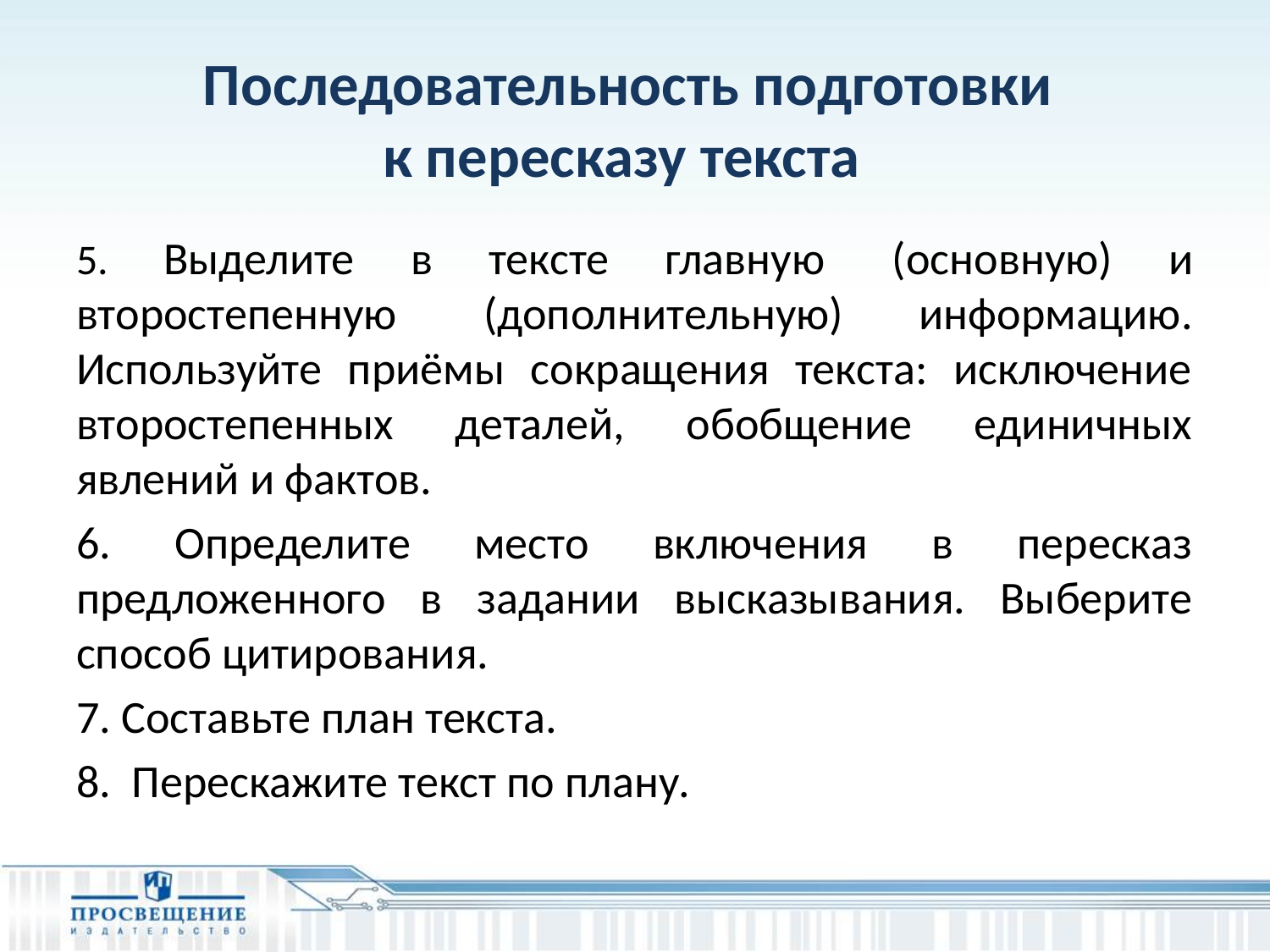

# Последовательность подготовки к пересказу текста
5. Выделите в тексте главную  (основную) и второстепенную  (дополнительную) информацию. Используйте приёмы сокращения текста: исключение второстепенных деталей, обобщение единичных явлений и фактов.
6. Определите место включения в пересказ предложенного в задании высказывания. Выберите способ цитирования.
7. Составьте план текста.
8.  Перескажите текст по плану.